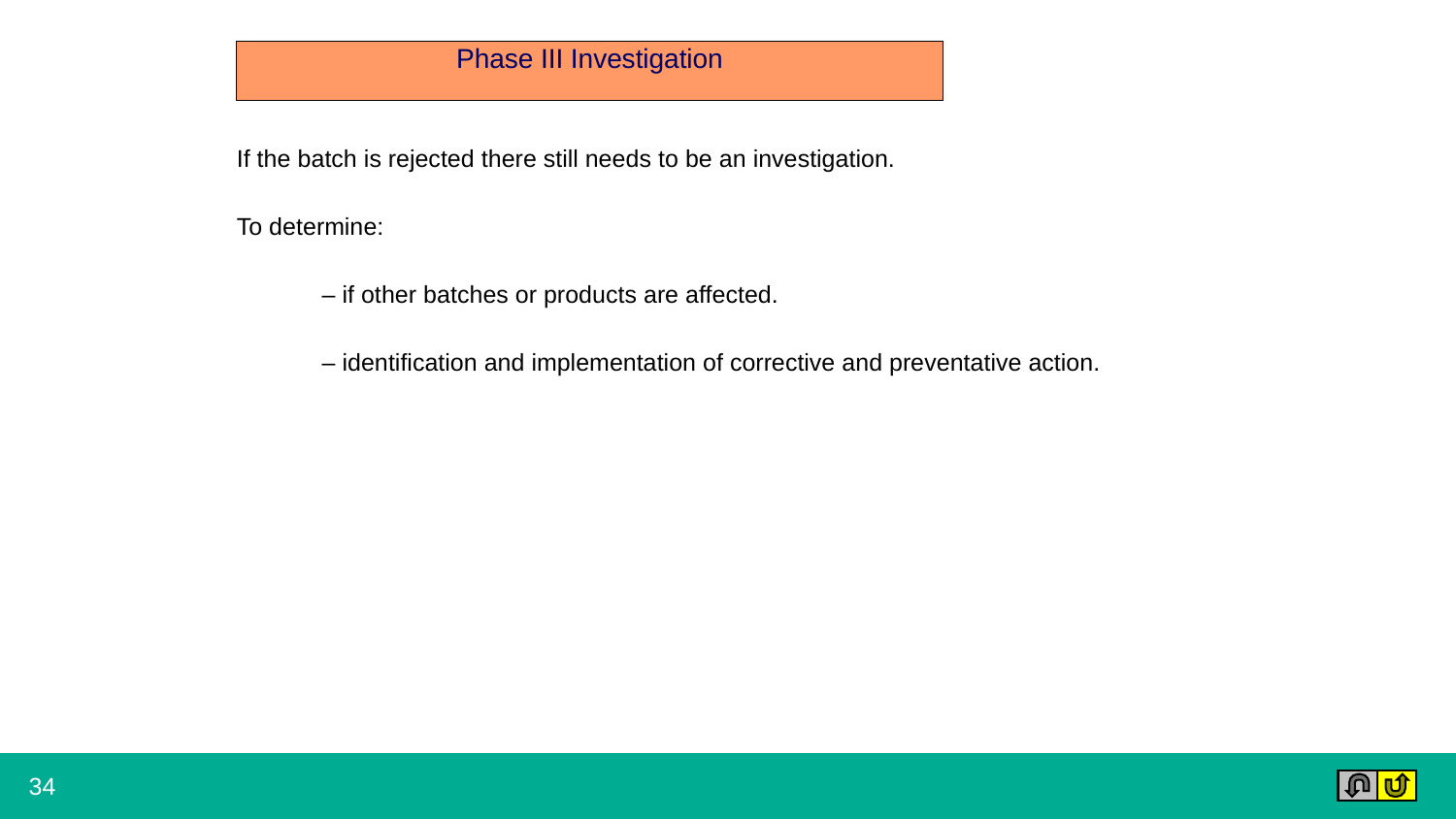

# Phase III Investigation
If the batch is rejected there still needs to be an investigation.

To determine:

– if other batches or products are affected.

	– identification and implementation of corrective and preventative action.